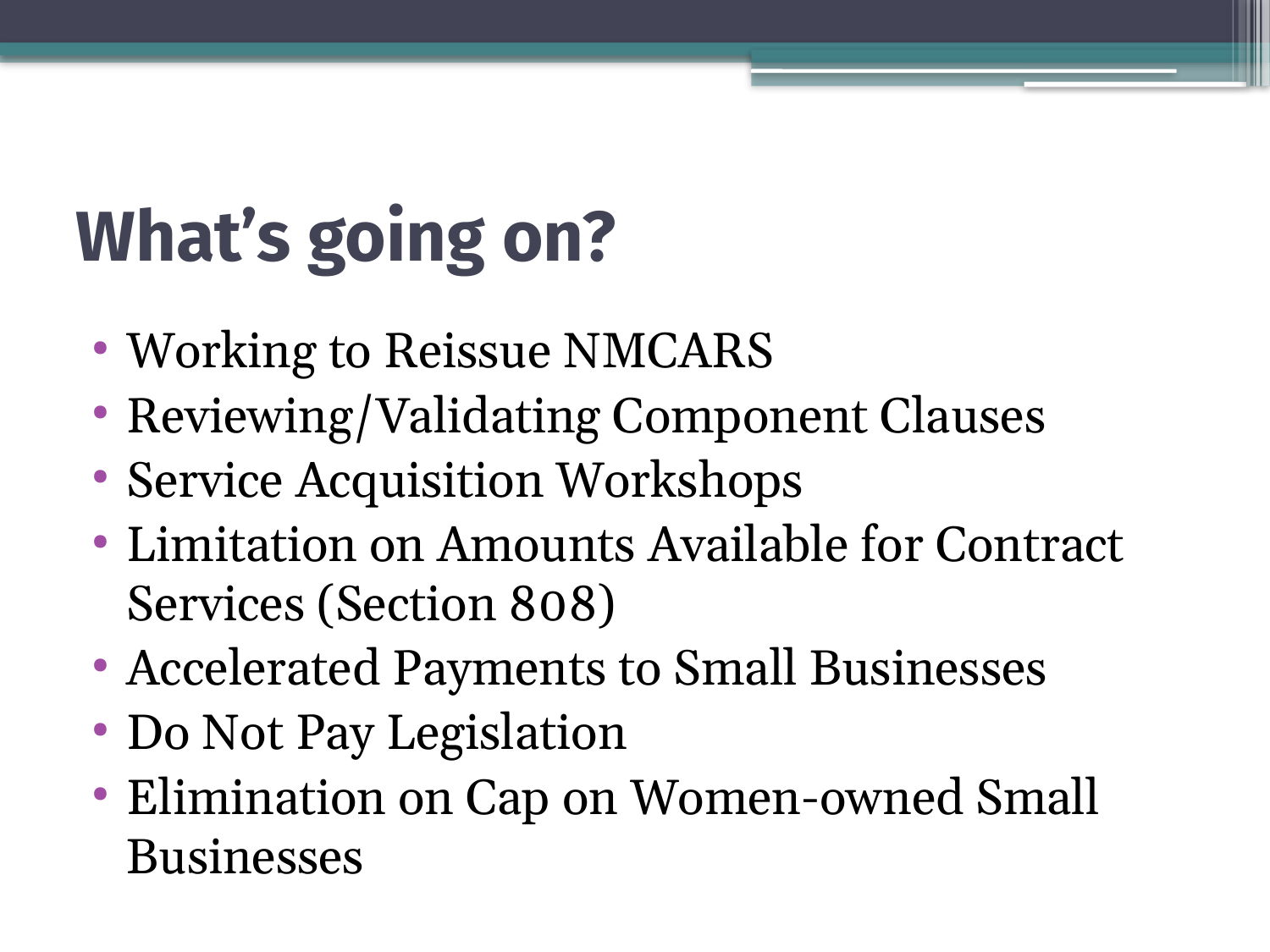

# What’s going on?
Working to Reissue NMCARS
Reviewing/Validating Component Clauses
Service Acquisition Workshops
Limitation on Amounts Available for Contract Services (Section 808)
Accelerated Payments to Small Businesses
Do Not Pay Legislation
Elimination on Cap on Women-owned Small Businesses